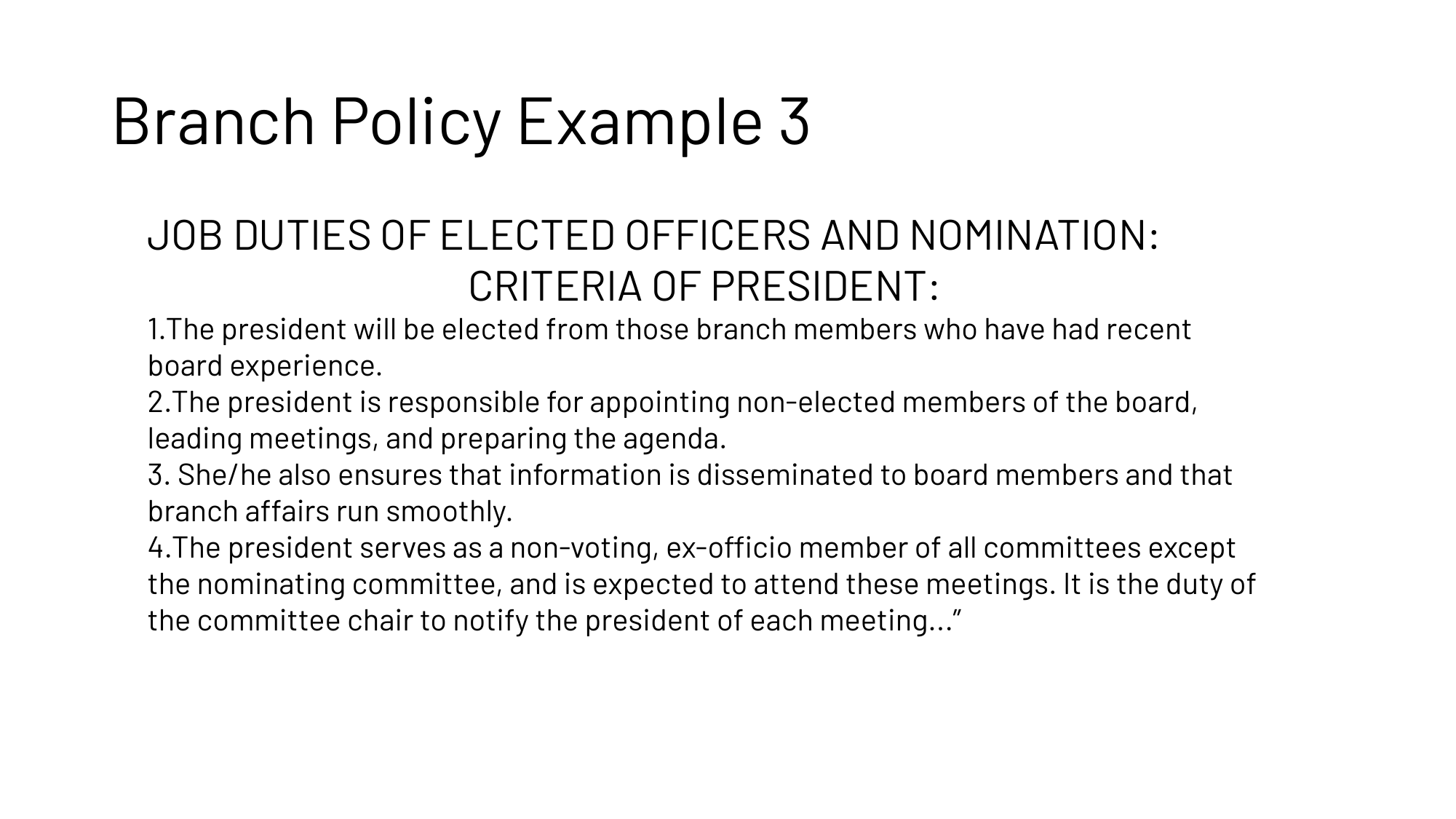

# Branch Policy Example 3
JOB DUTIES OF ELECTED OFFICERS AND NOMINATION:
CRITERIA OF PRESIDENT:
1.The president will be elected from those branch members who have had recent board experience.
2.The president is responsible for appointing non-elected members of the board, leading meetings, and preparing the agenda.
3. She/he also ensures that information is disseminated to board members and that branch affairs run smoothly.
4.The president serves as a non-voting, ex-officio member of all committees except the nominating committee, and is expected to attend these meetings. It is the duty of the committee chair to notify the president of each meeting...”